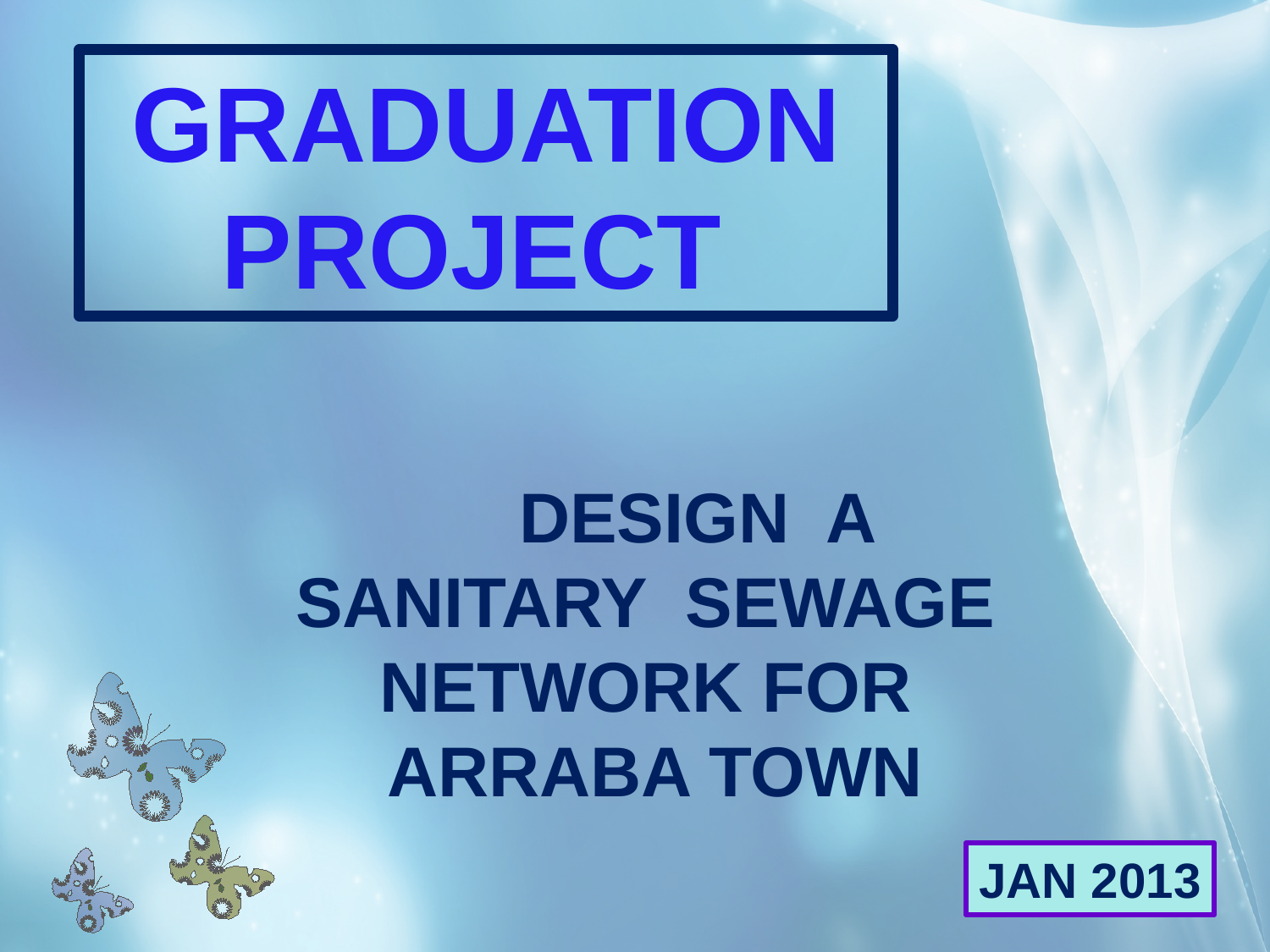

Graduation
Project
      Design  a
 sanitary  sewage
Network for
 Arraba town
Jan 2013